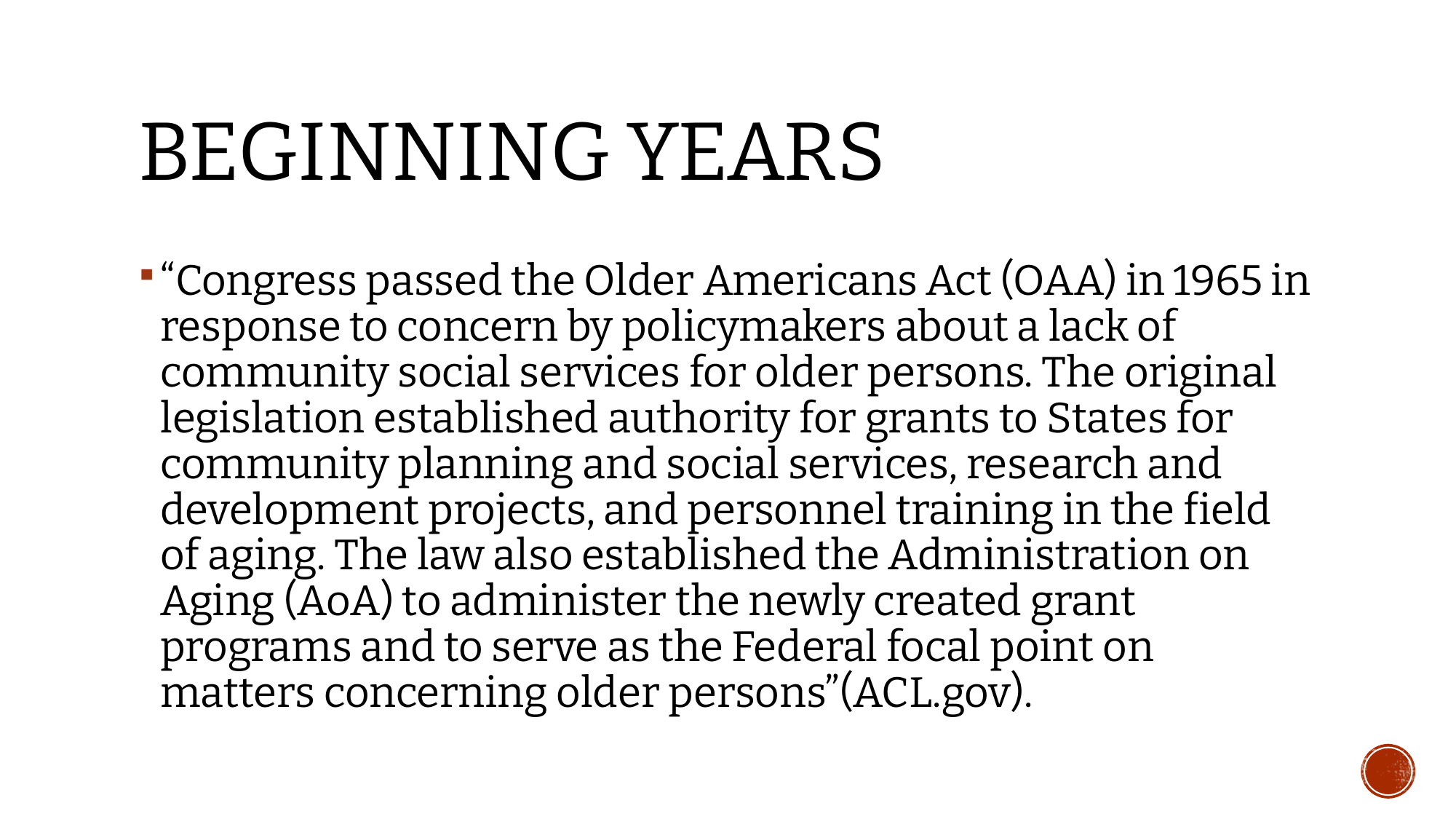

# Beginning years
“Congress passed the Older Americans Act (OAA) in 1965 in response to concern by policymakers about a lack of community social services for older persons. The original legislation established authority for grants to States for community planning and social services, research and development projects, and personnel training in the field of aging. The law also established the Administration on Aging (AoA) to administer the newly created grant programs and to serve as the Federal focal point on matters concerning older persons”(ACL.gov).